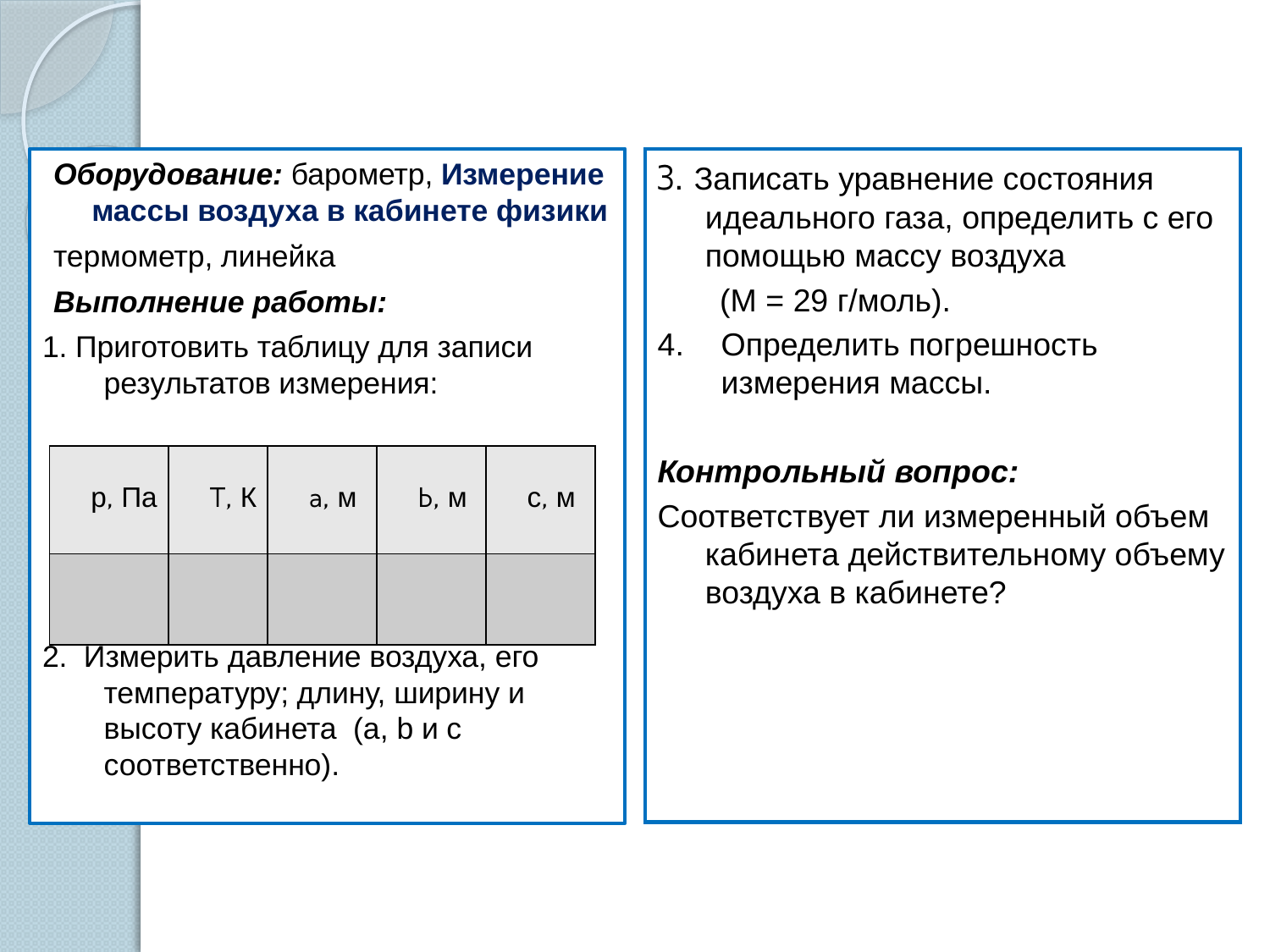

#
Оборудование: барометр, Измерение массы воздуха в кабинете физики
термометр, линейка
Выполнение работы:
1. Приготовить таблицу для записи результатов измерения:

2.  Измерить давление воздуха, его температуру; длину, ширину и высоту кабинета  (а, b и с соответственно).

3. Записать уравнение состояния идеального газа, определить с его помощью массу воздуха
       (М = 29 г/моль).
Определить погрешность измерения массы.

Контрольный вопрос:
Соответствует ли измеренный объем кабинета действительному объему воздуха в кабинете?

| р, Па | T, К | a, м | b, м | с, м |
| --- | --- | --- | --- | --- |
|  |  |  |  |  |